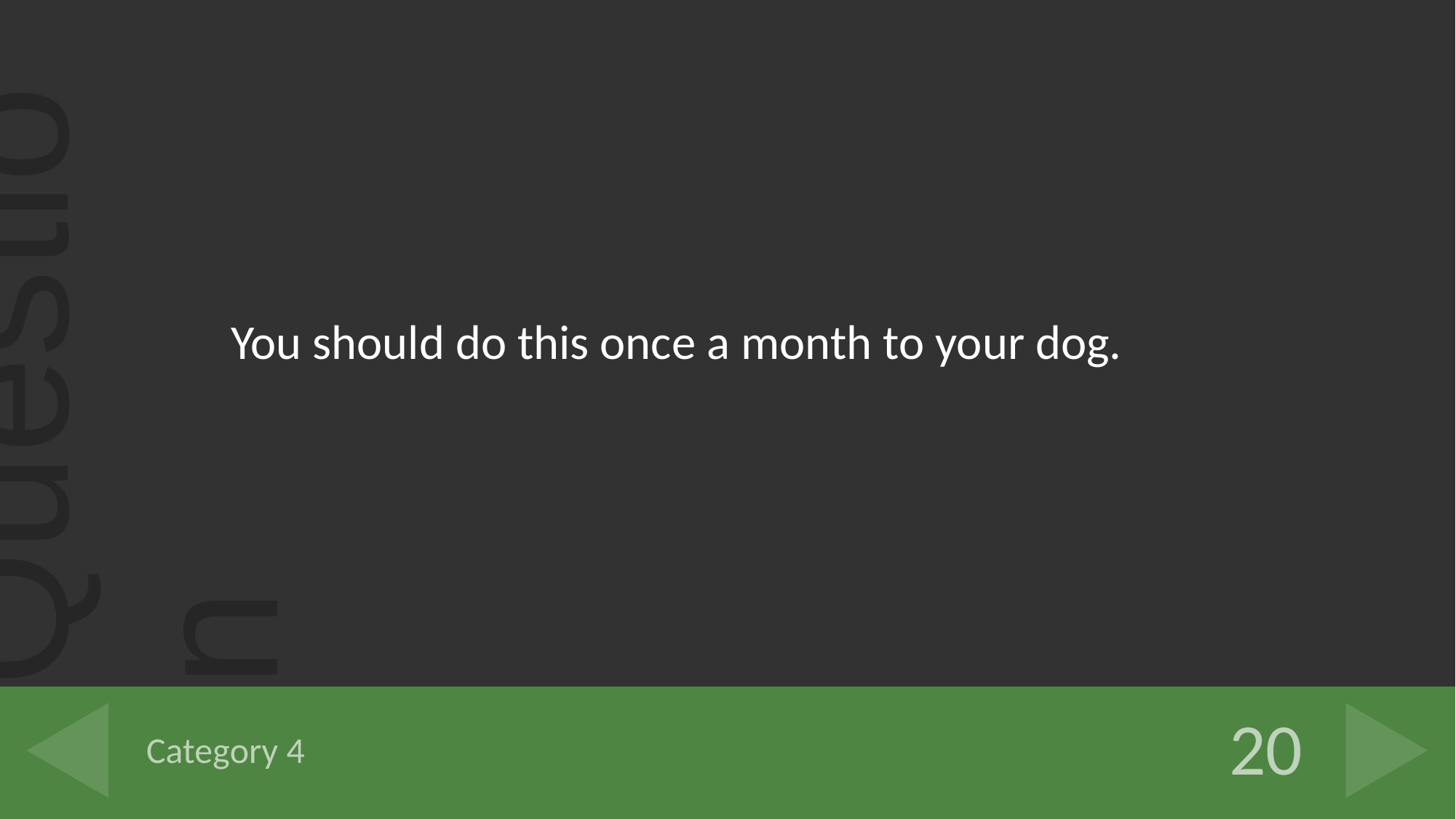

You should do this once a month to your dog.
# Category 4
20